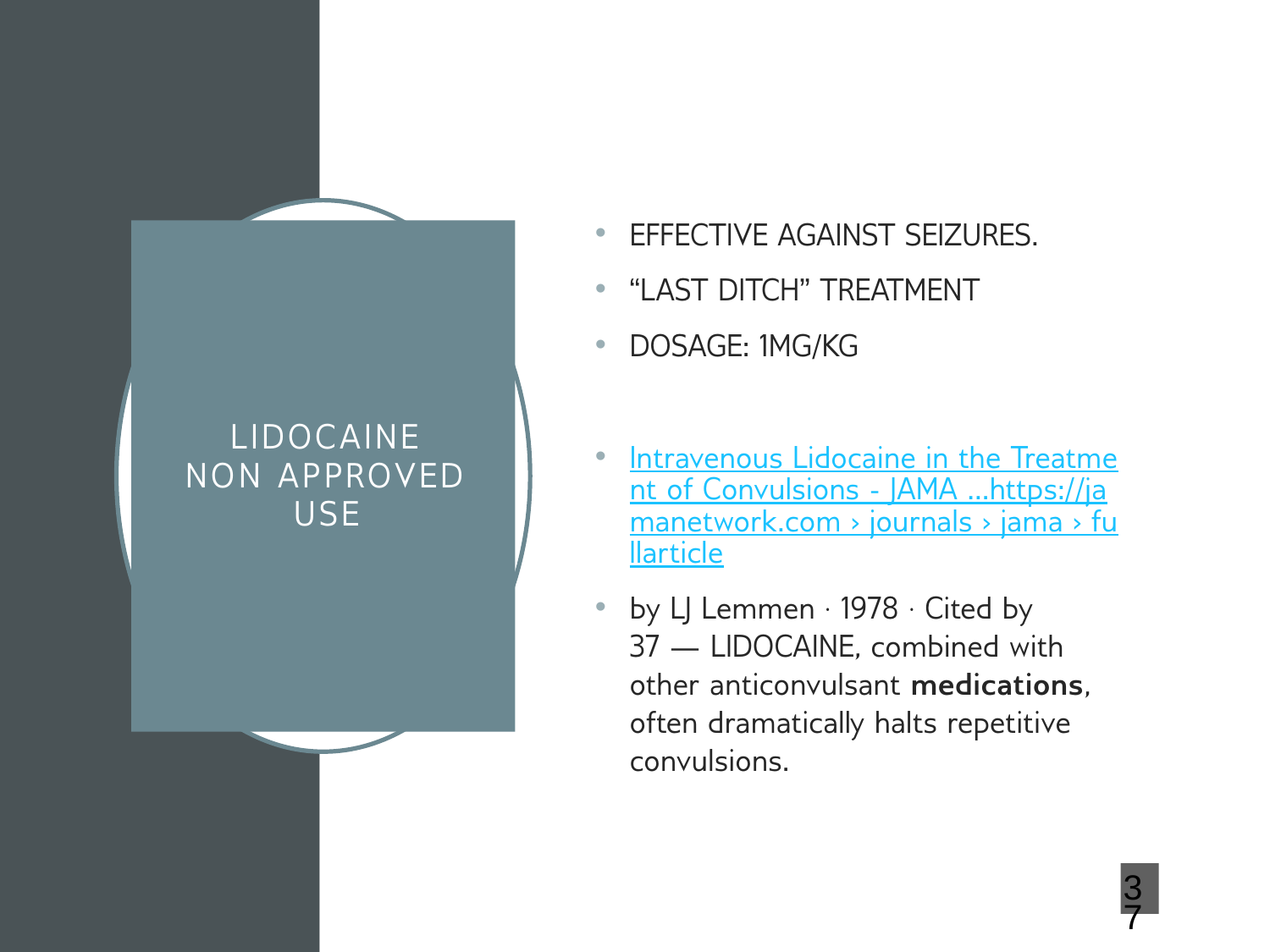

EFFECTIVE AGAINST SEIZURES.
“LAST DITCH” TREATMENT
DOSAGE: 1MG/KG

Intravenous Lidocaine in the Treatment of Convulsions - JAMA ...https://jamanetwork.com › journals › jama › fullarticle
by LJ Lemmen · 1978 · Cited by 37 — LIDOCAINE, combined with other anticonvulsant medications, often dramatically halts repetitive convulsions.

# LIDOCAINE NON APPROVED USE
37